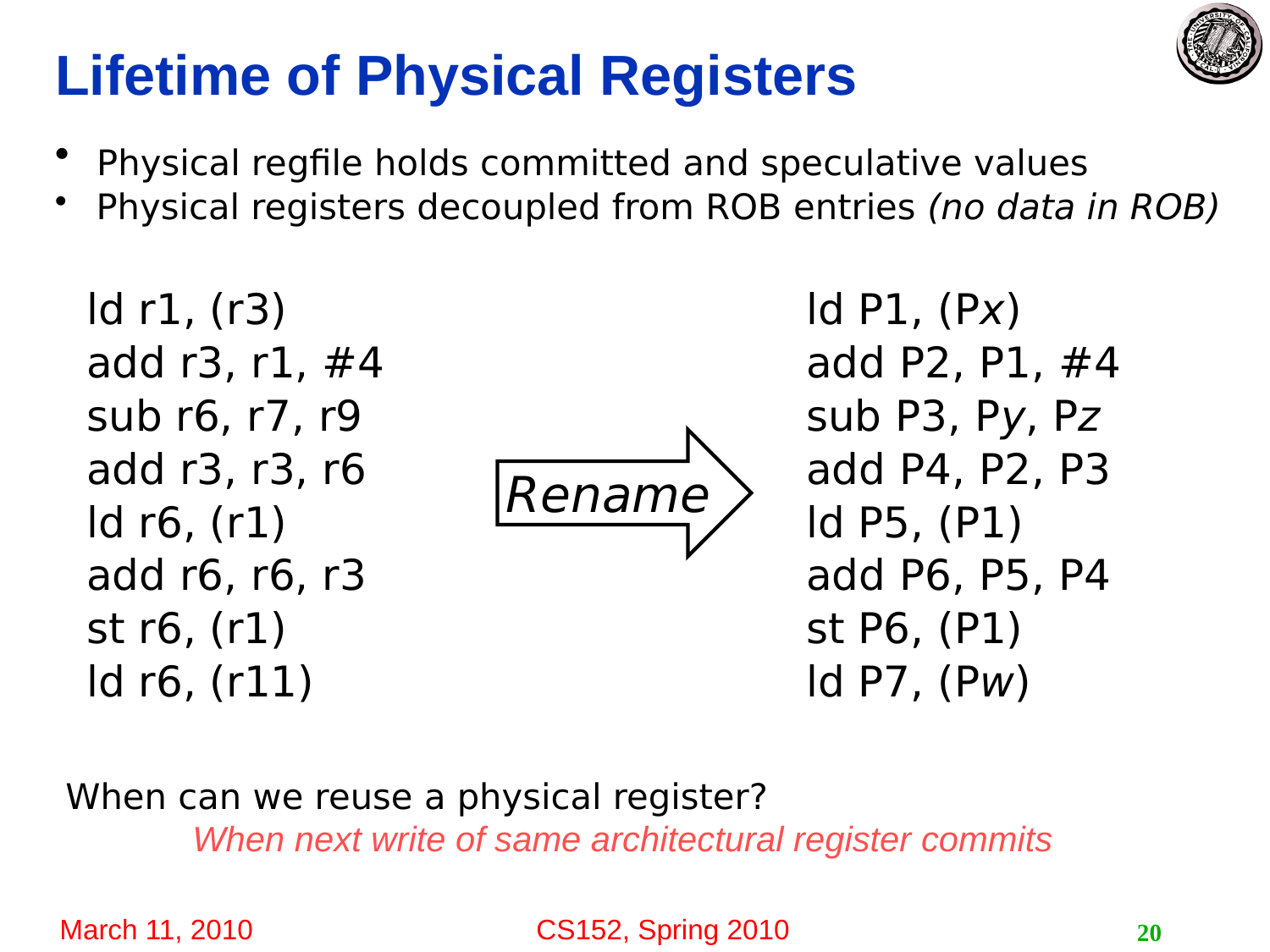

# Lifetime of Physical Registers
 Physical regfile holds committed and speculative values
 Physical registers decoupled from ROB entries (no data in ROB)
ld r1, (r3)
add r3, r1, #4
sub r6, r7, r9
add r3, r3, r6
ld r6, (r1)
add r6, r6, r3
st r6, (r1)
ld r6, (r11)
ld P1, (Px)
add P2, P1, #4
sub P3, Py, Pz
add P4, P2, P3
ld P5, (P1)
add P6, P5, P4
st P6, (P1)
ld P7, (Pw)
Rename
When can we reuse a physical register?
     	When next write of same architectural register commits

20